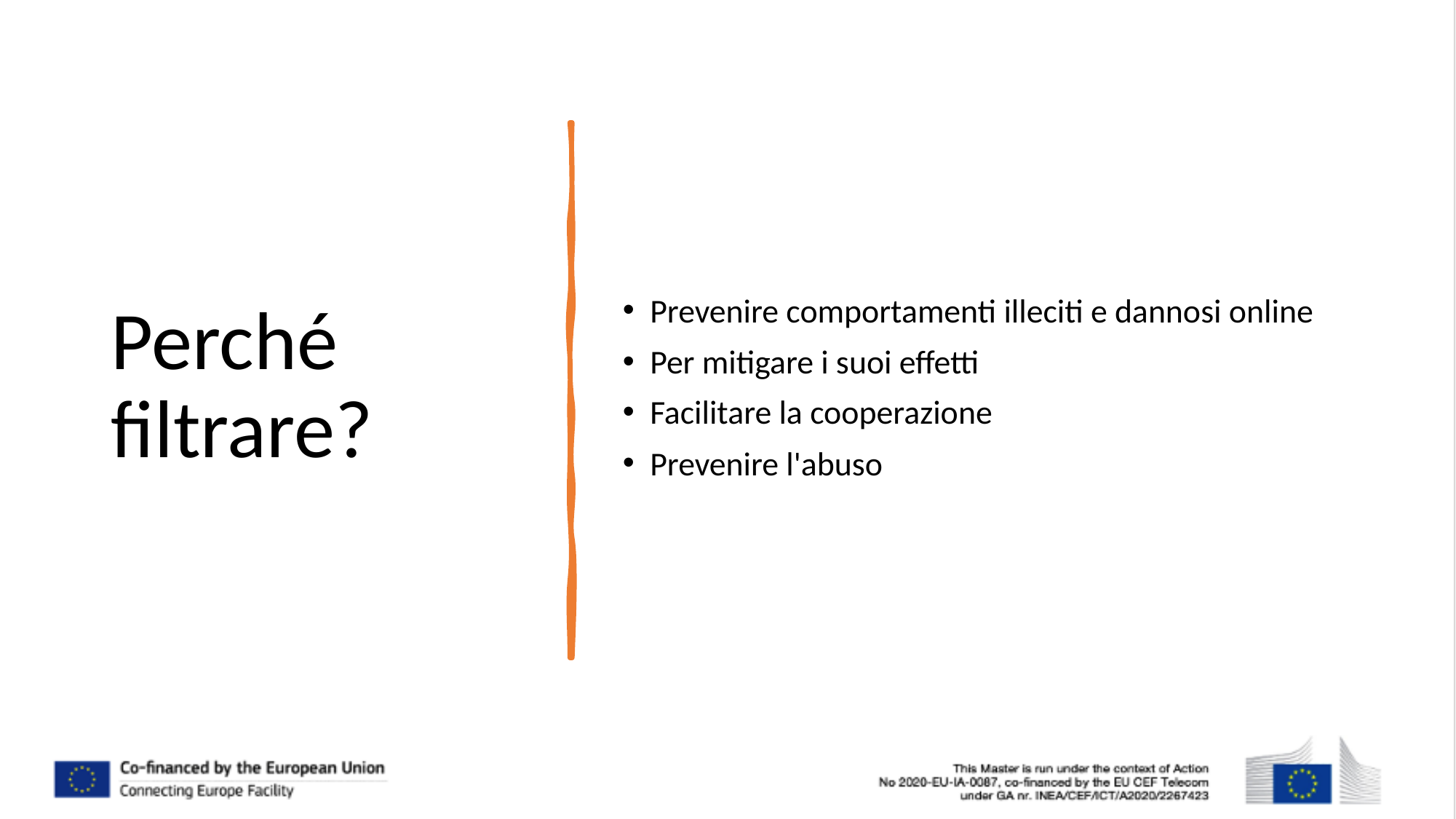

Prevenire comportamenti illeciti e dannosi online
Per mitigare i suoi effetti
Facilitare la cooperazione
Prevenire l'abuso
Perché filtrare?